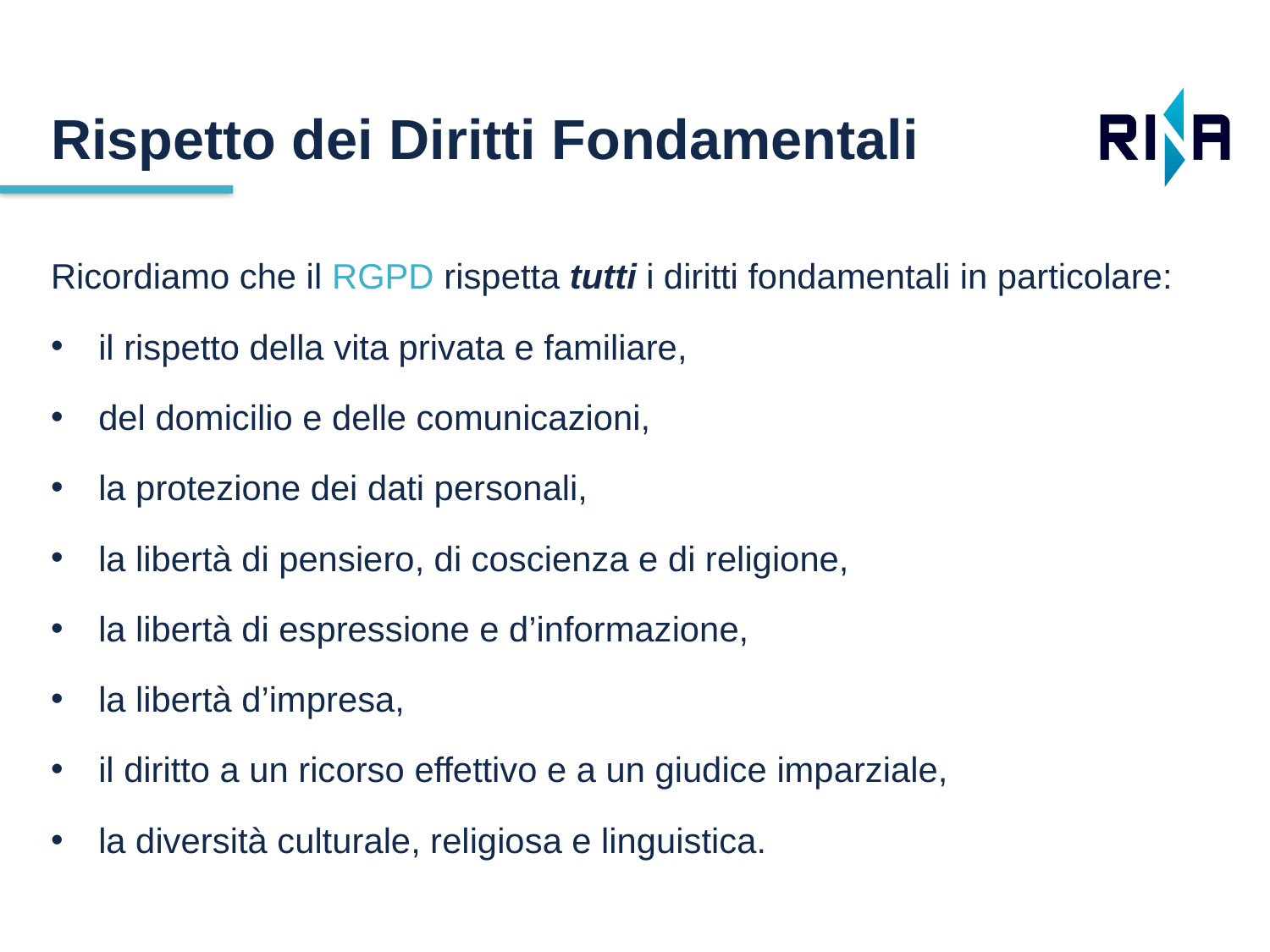

Rispetto dei Diritti Fondamentali
Ricordiamo che il RGPD rispetta tutti i diritti fondamentali in particolare:
il rispetto della vita privata e familiare,
del domicilio e delle comunicazioni,
la protezione dei dati personali,
la libertà di pensiero, di coscienza e di religione,
la libertà di espressione e d’informazione,
la libertà d’impresa,
il diritto a un ricorso effettivo e a un giudice imparziale,
la diversità culturale, religiosa e linguistica.